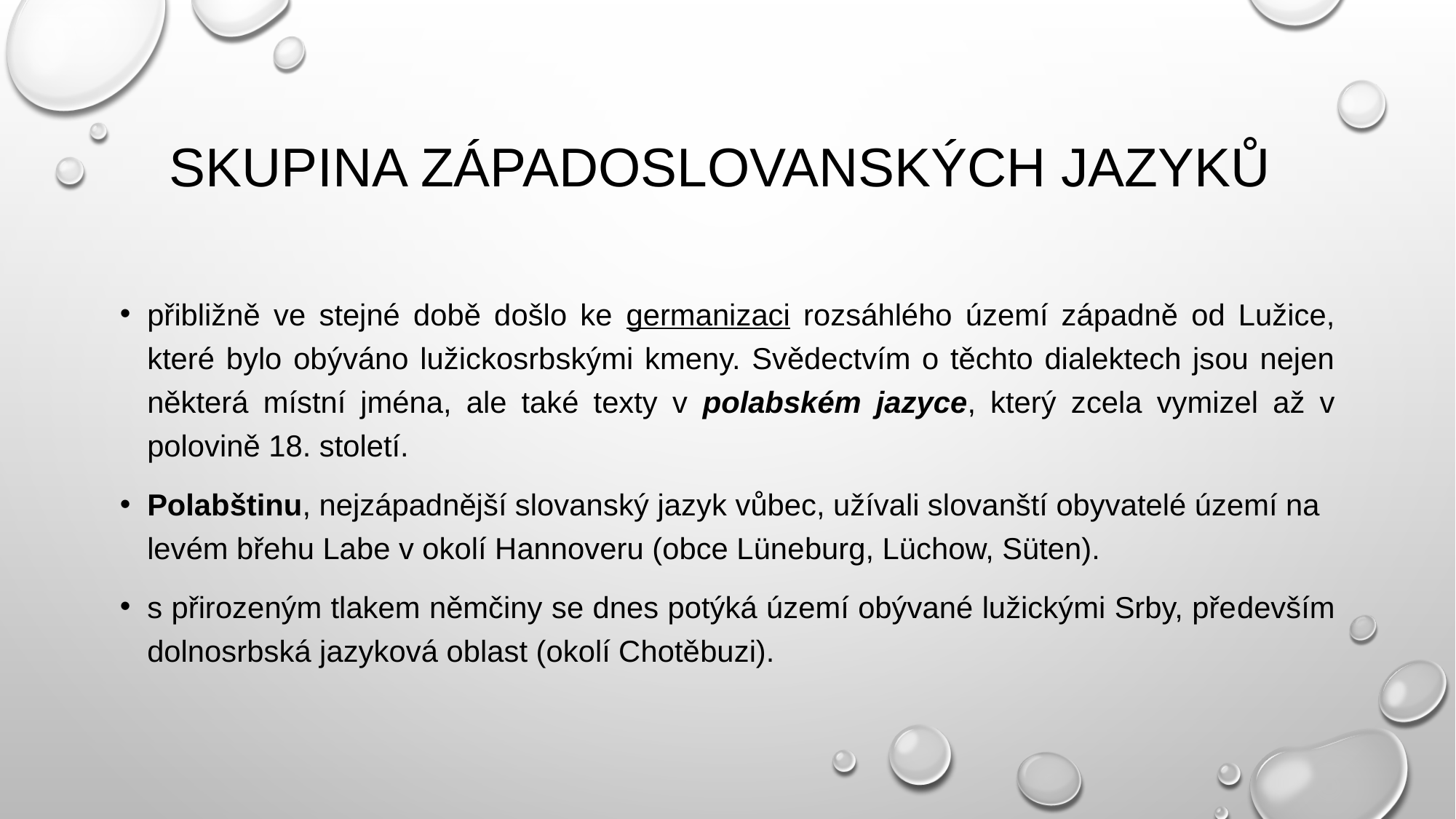

# Skupina západoslovanských jazyků
přibližně ve stejné době došlo ke germanizaci rozsáhlého území západně od Lužice, které bylo obý­váno lužickosrbskými kmeny. Svědectvím o těchto dialektech jsou nejen některá místní jména, ale také texty v polabském jazyce, který zcela vymizel až v polovině 18. století.
Polabštinu, nejzápadnější slovan­ský jazyk vůbec, užívali slovanští obyvatelé území na levém břehu Labe v okolí Hannoveru (obce Lüne­burg, Lüchow, Süten).
s přirozeným tlakem němčiny se dnes potýká území obývané lužickými Srby, pře­devším dolnosrbská jazyková oblast (okolí Chotě­buzi).